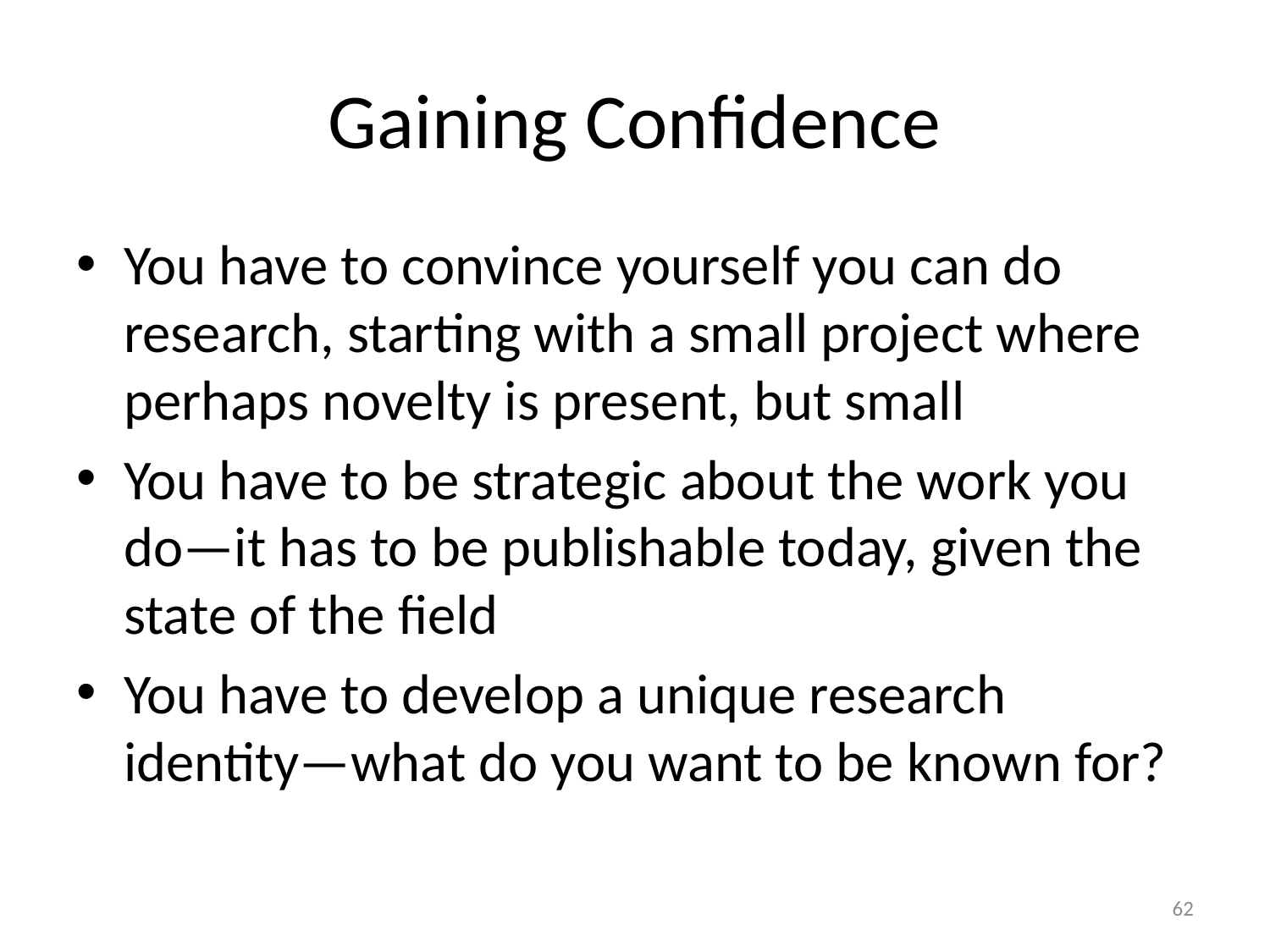

# Gaining Confidence
You have to convince yourself you can do research, starting with a small project where perhaps novelty is present, but small
You have to be strategic about the work you do—it has to be publishable today, given the state of the field
You have to develop a unique research identity—what do you want to be known for?
62